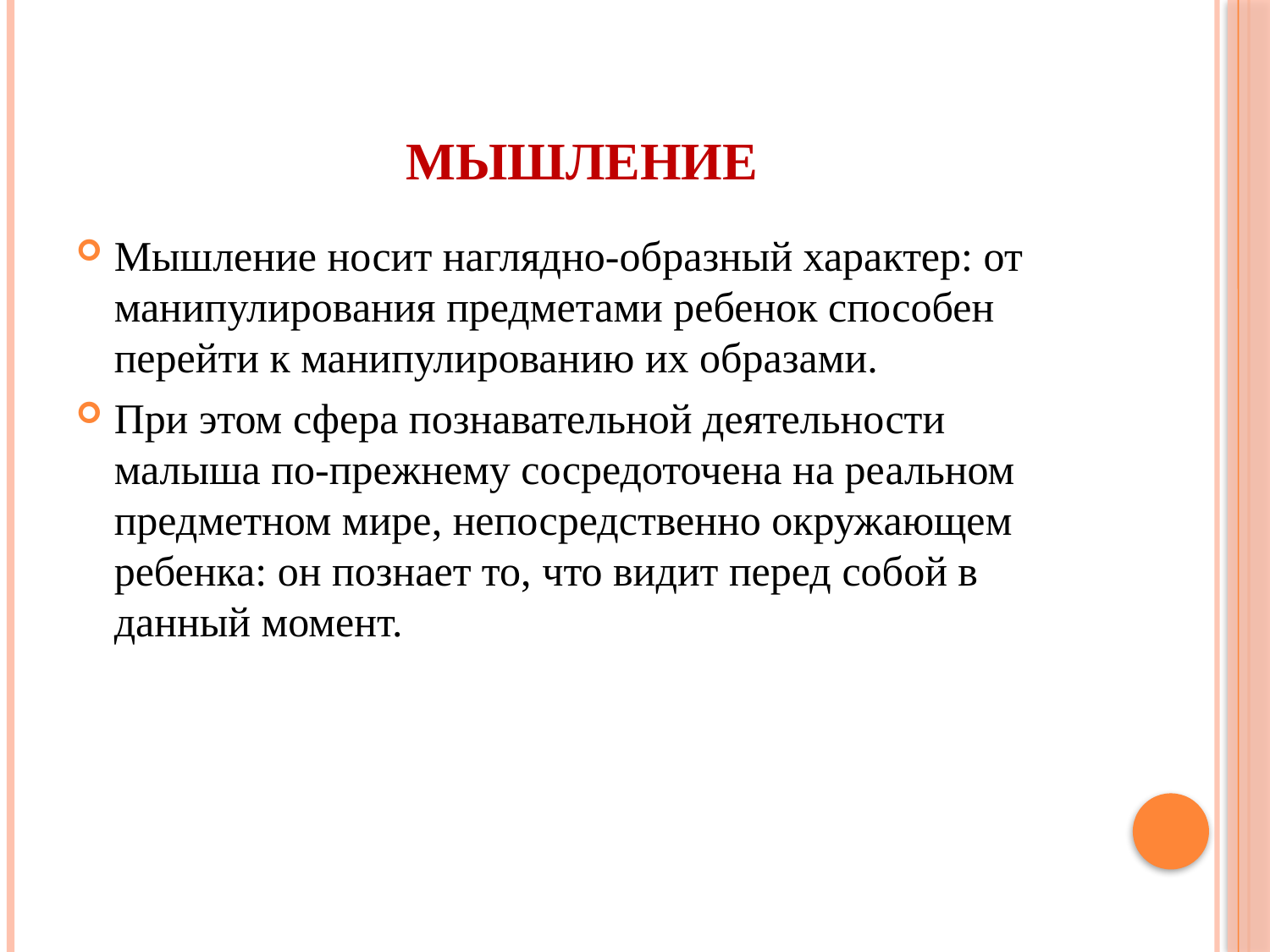

# Мышление
Мышление носит наглядно-образный характер: от манипулирования предметами ребенок способен перейти к манипулированию их образами.
При этом сфера познавательной деятельности малыша по-прежнему сосредоточена на реальном предметном мире, непосредственно окружающем ребенка: он познает то, что видит перед собой в данный момент.